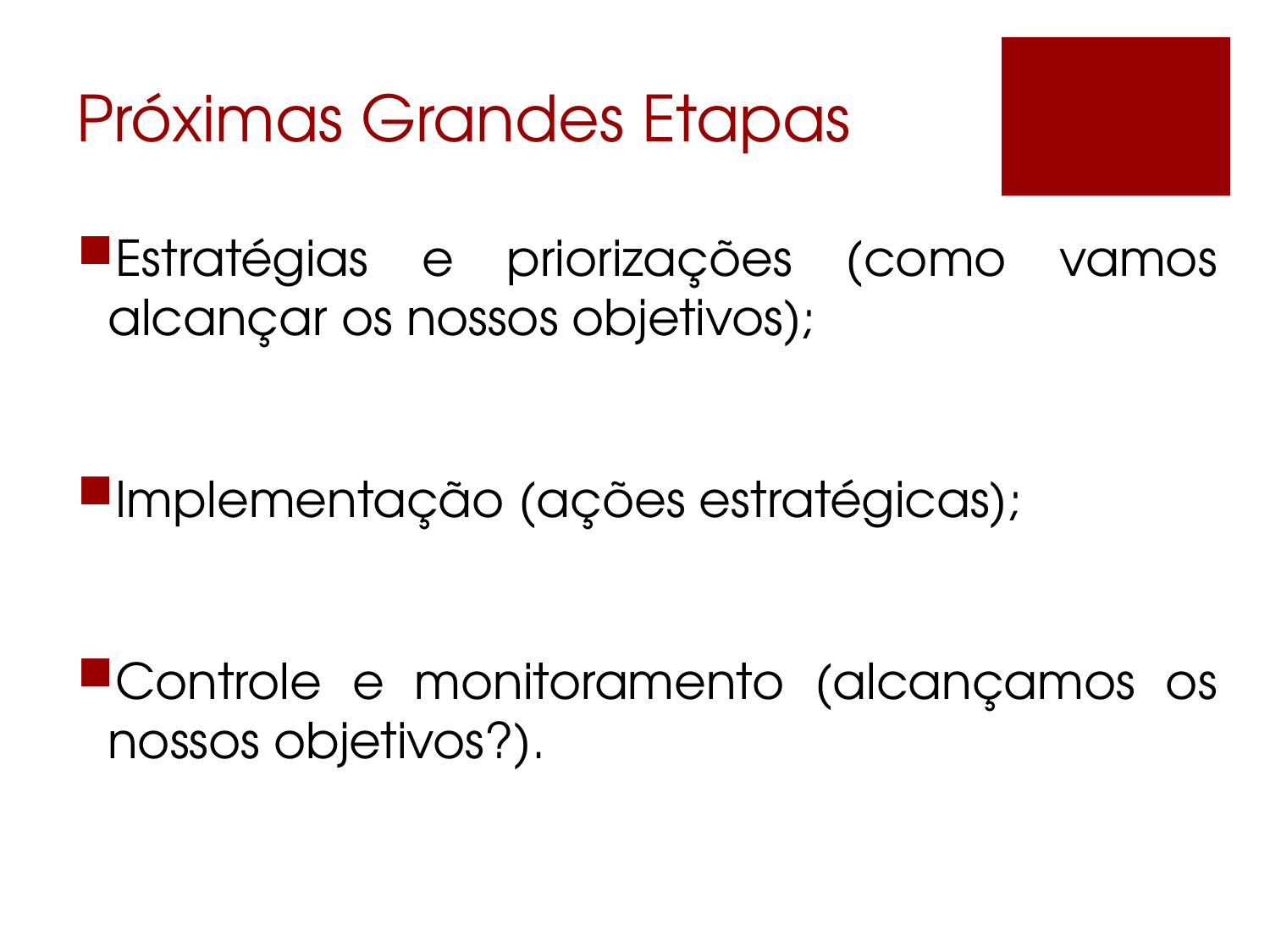

# Próximas Grandes Etapas
Estratégias e priorizações (como vamos alcançar os nossos objetivos);

Implementação (ações estratégicas);

Controle e monitoramento (alcançamos os nossos objetivos?).